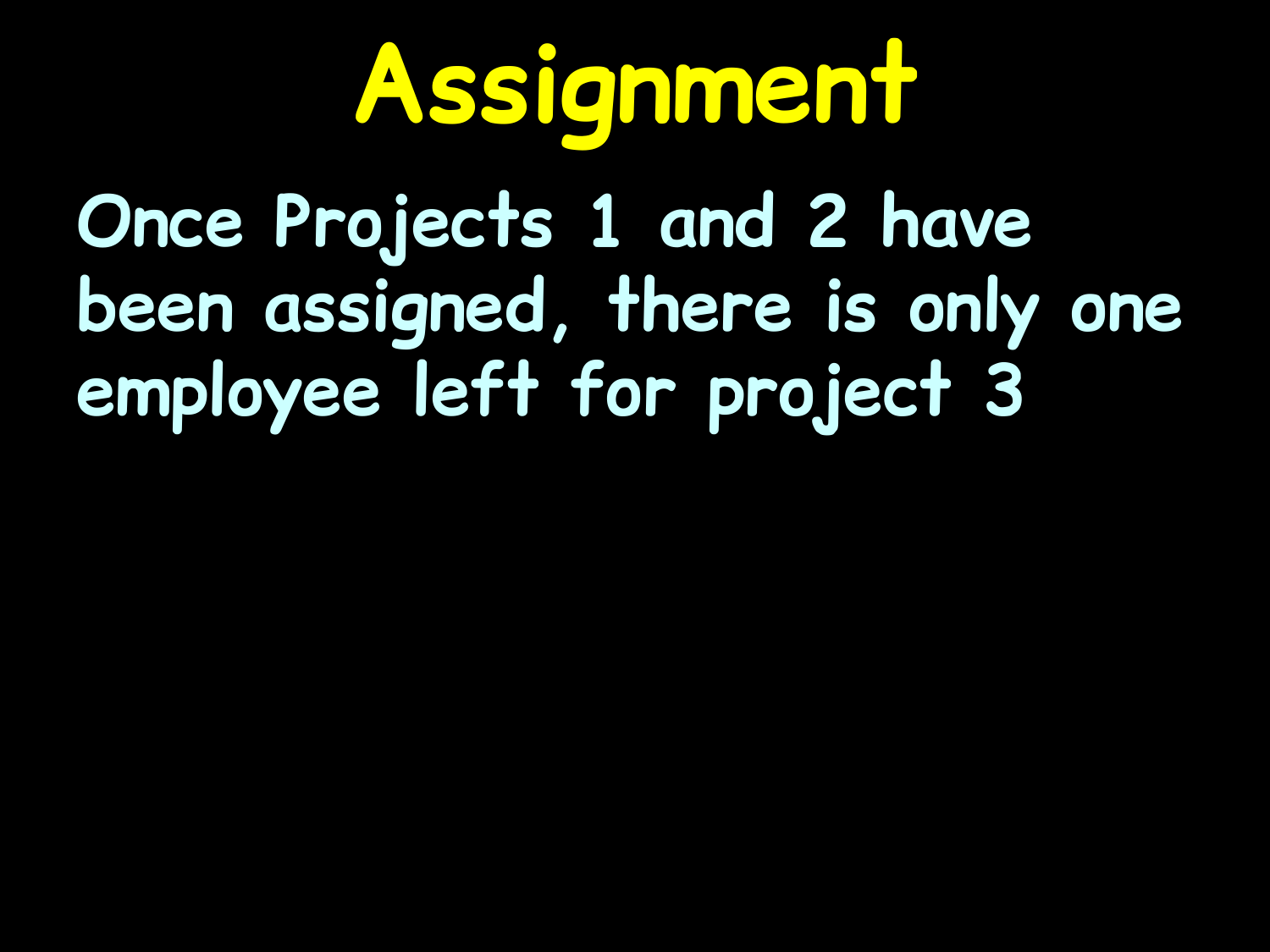

# Assignment
Once Projects 1 and 2 have been assigned, there is only one employee left for project 3